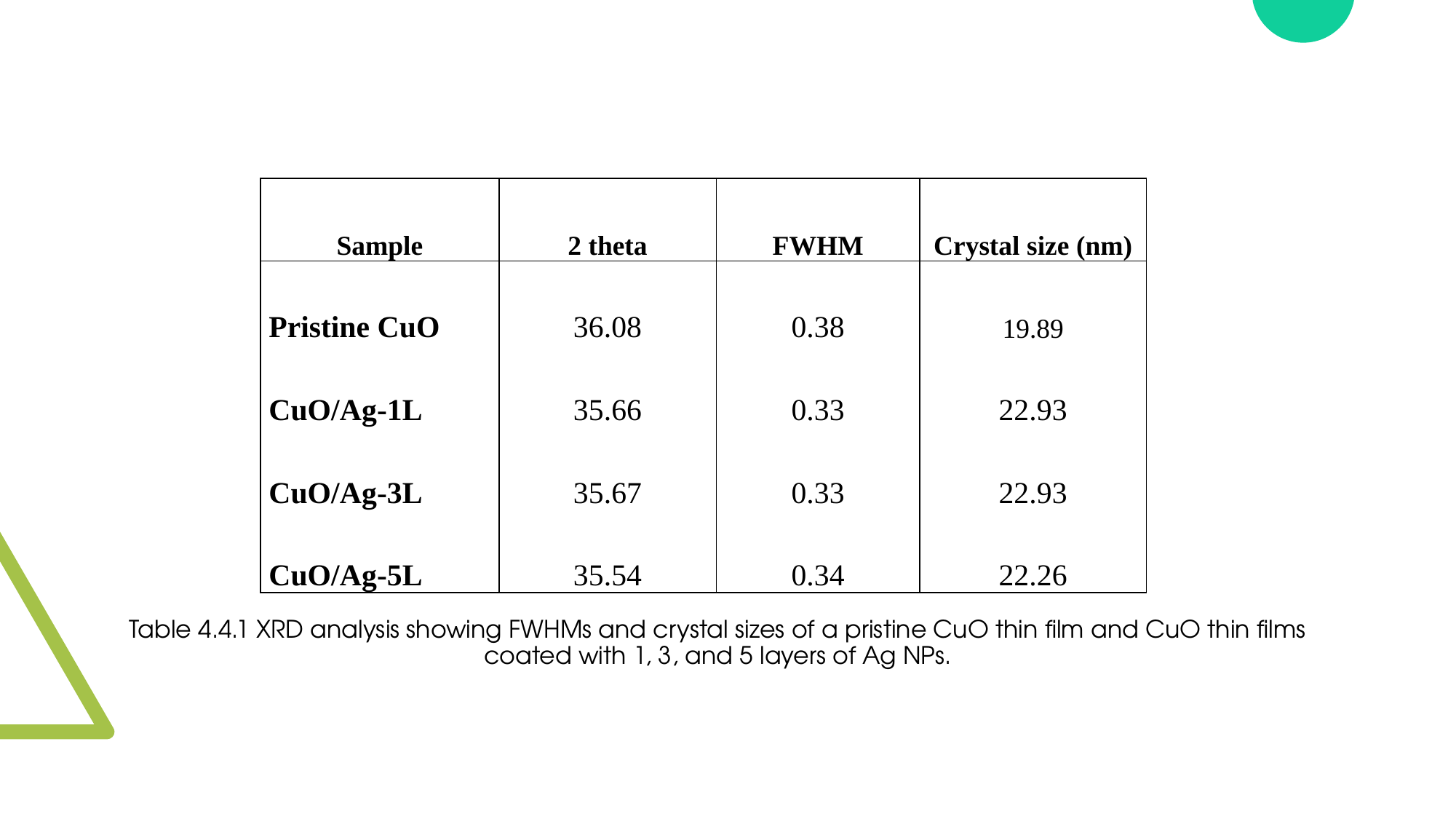

| Sample | 2 theta | FWHM | Crystal size (nm) |
| --- | --- | --- | --- |
| Pristine CuO | 36.08 | 0.38 | 19.89 |
| CuO/Ag-1L | 35.66 | 0.33 | 22.93 |
| CuO/Ag-3L | 35.67 | 0.33 | 22.93 |
| CuO/Ag-5L | 35.54 | 0.34 | 22.26 |
Table 4.4.1 XRD analysis showing FWHMs and crystal sizes of a pristine CuO thin film and CuO thin films coated with 1, 3, and 5 layers of Ag NPs.